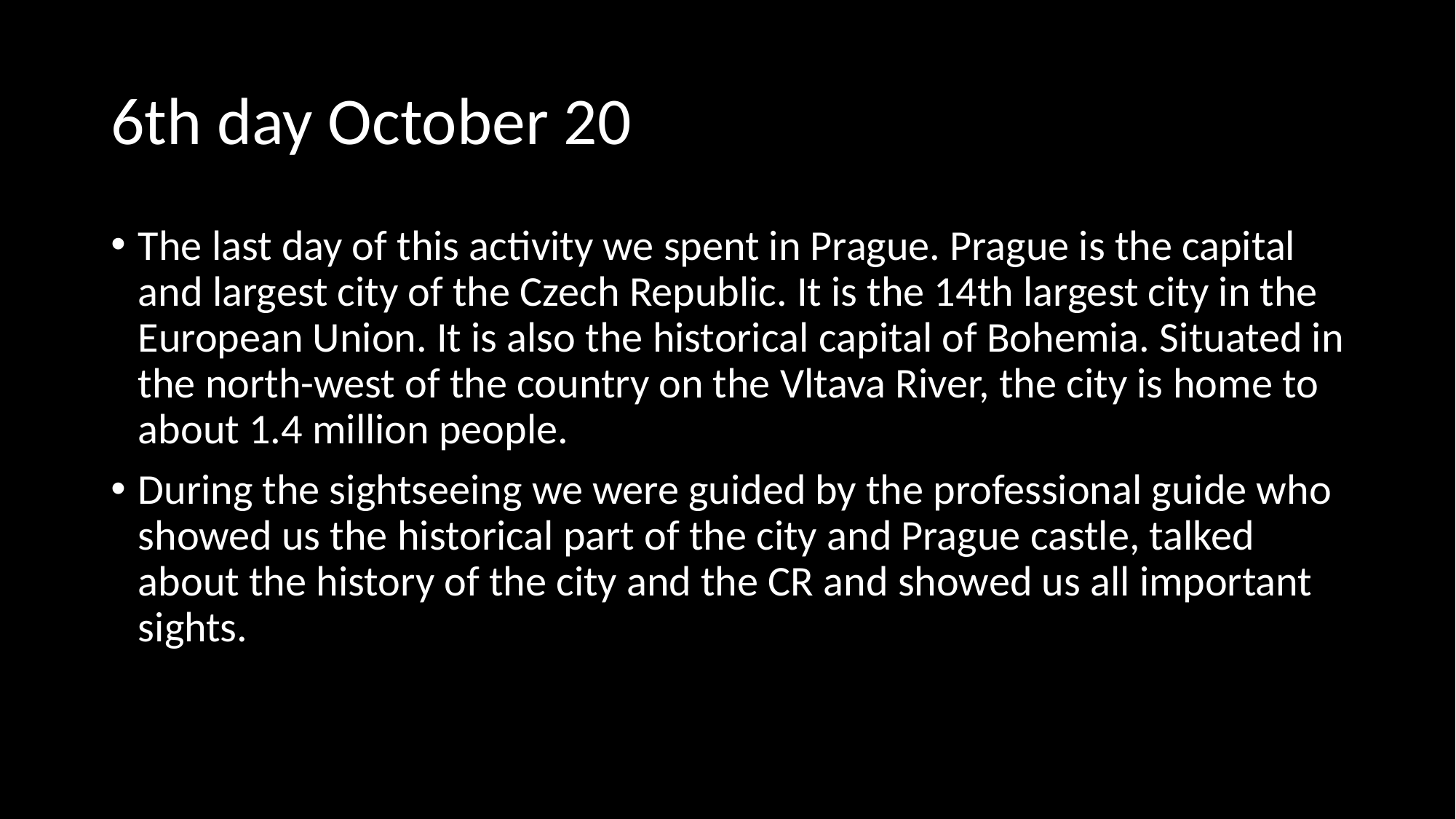

# 6th day October 20
The last day of this activity we spent in Prague. Prague is the capital and largest city of the Czech Republic. It is the 14th largest city in the European Union. It is also the historical capital of Bohemia. Situated in the north-west of the country on the Vltava River, the city is home to about 1.4 million people.
During the sightseeing we were guided by the professional guide who showed us the historical part of the city and Prague castle, talked about the history of the city and the CR and showed us all important sights.